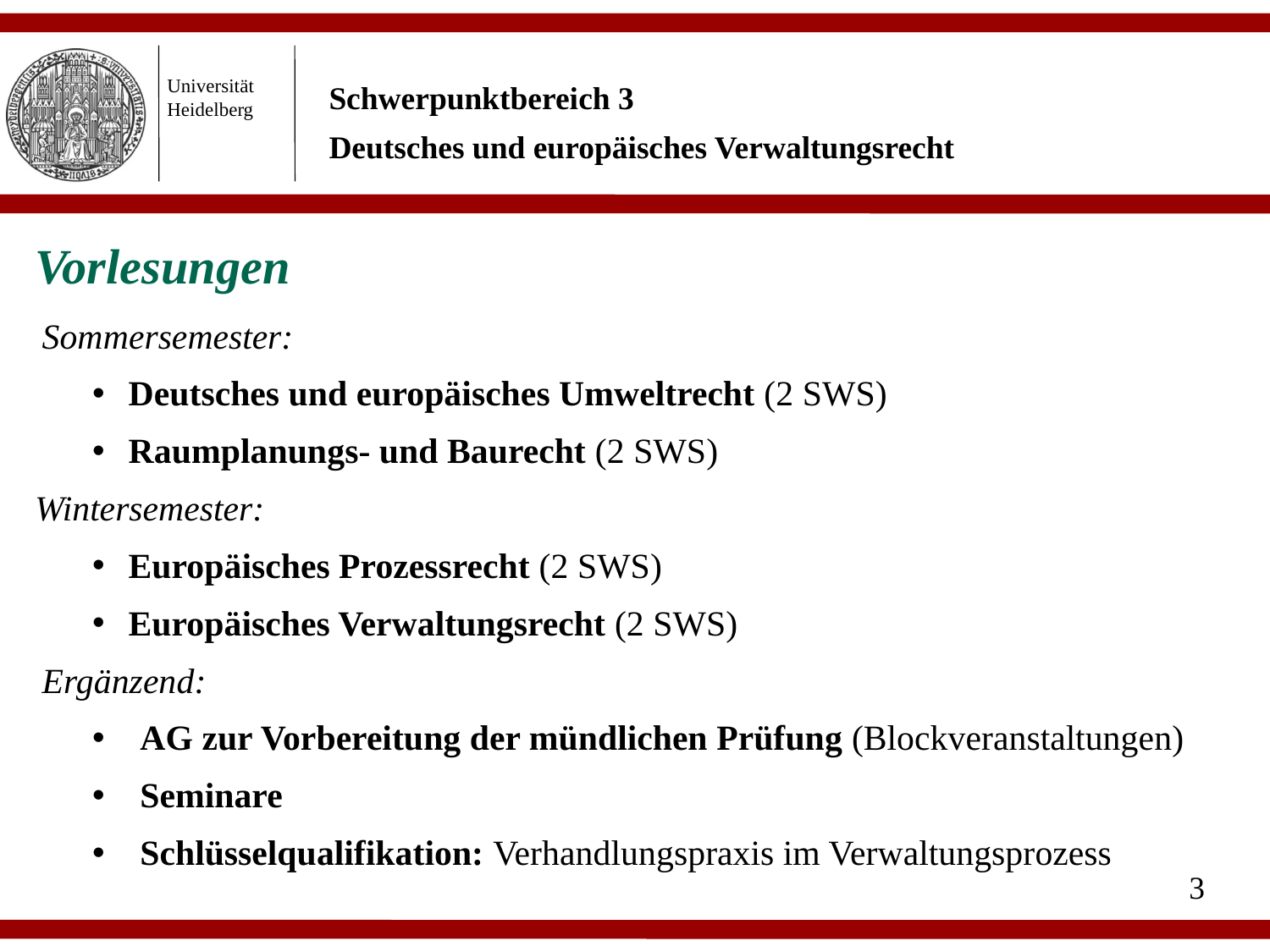

Vorlesungen
Sommersemester:
Deutsches und europäisches Umweltrecht (2 SWS)
Raumplanungs- und Baurecht (2 SWS)
Wintersemester:
Europäisches Prozessrecht (2 SWS)
Europäisches Verwaltungsrecht (2 SWS)
Ergänzend:
AG zur Vorbereitung der mündlichen Prüfung (Blockveranstaltungen)
Seminare
Schlüsselqualifikation: Verhandlungspraxis im Verwaltungsprozess

3